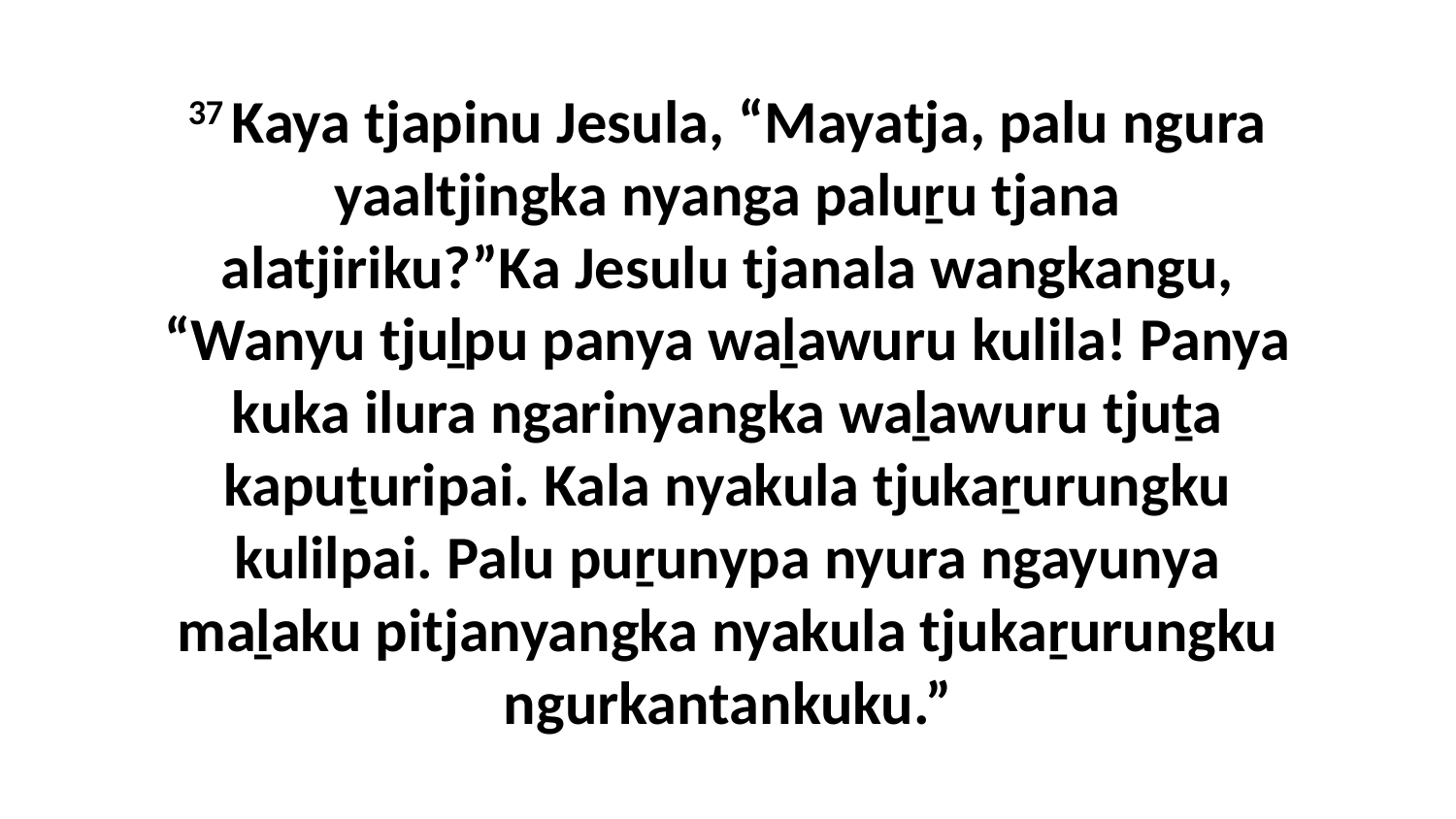

37 Kaya tjapinu Jesula, “Mayatja, palu ngura yaaltjingka nyanga paluṟu tjana alatjiriku?”Ka Jesulu tjanala wangkangu, “Wanyu tjuḻpu panya waḻawuru kulila! Panya kuka ilura ngarinyangka waḻawuru tjuṯa kapuṯuripai. Kala nyakula tjukaṟurungku kulilpai. Palu puṟunypa nyura ngayunya maḻaku pitjanyangka nyakula tjukaṟurungku ngurkantankuku.”